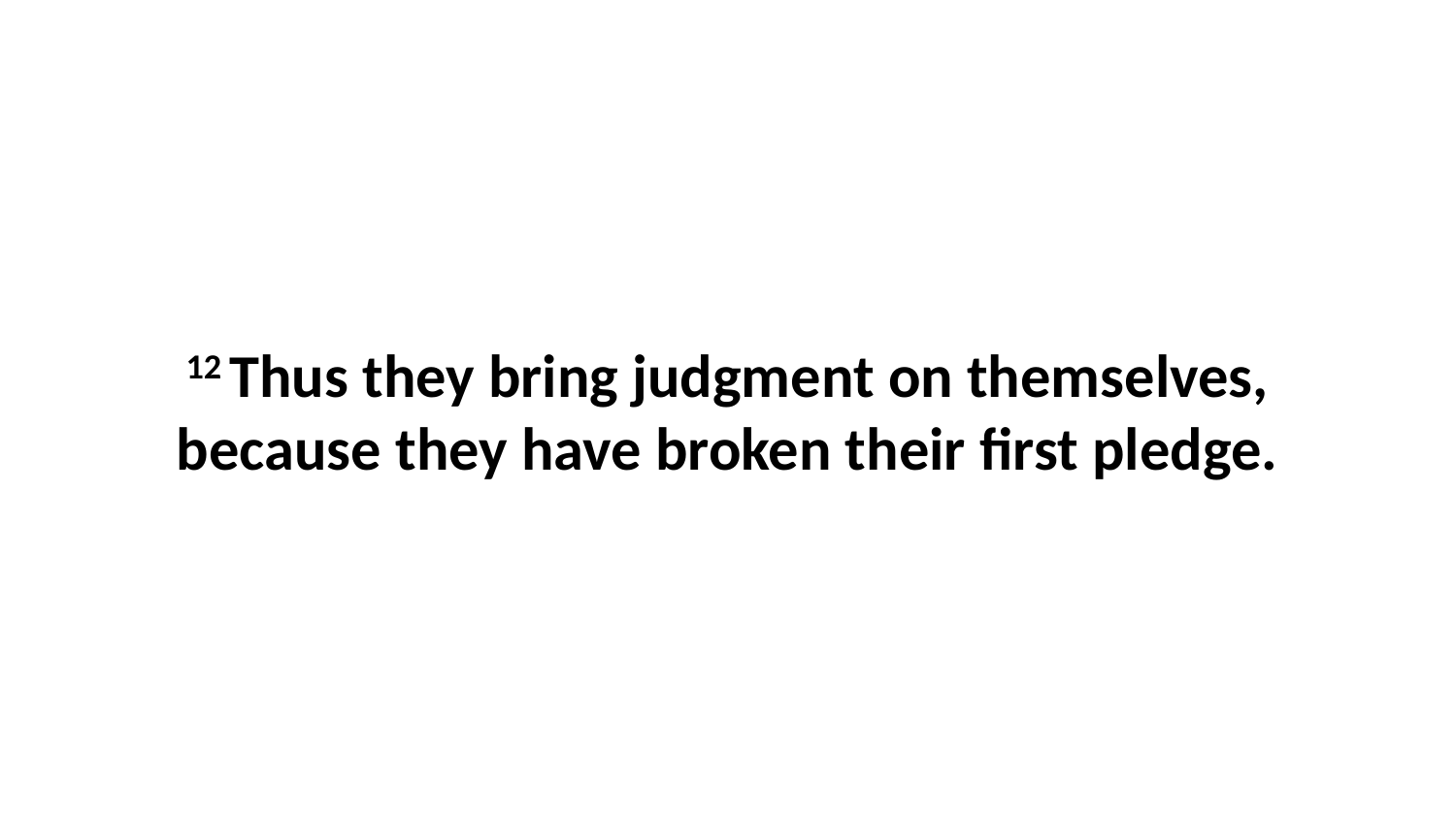

12 Thus they bring judgment on themselves, because they have broken their first pledge.